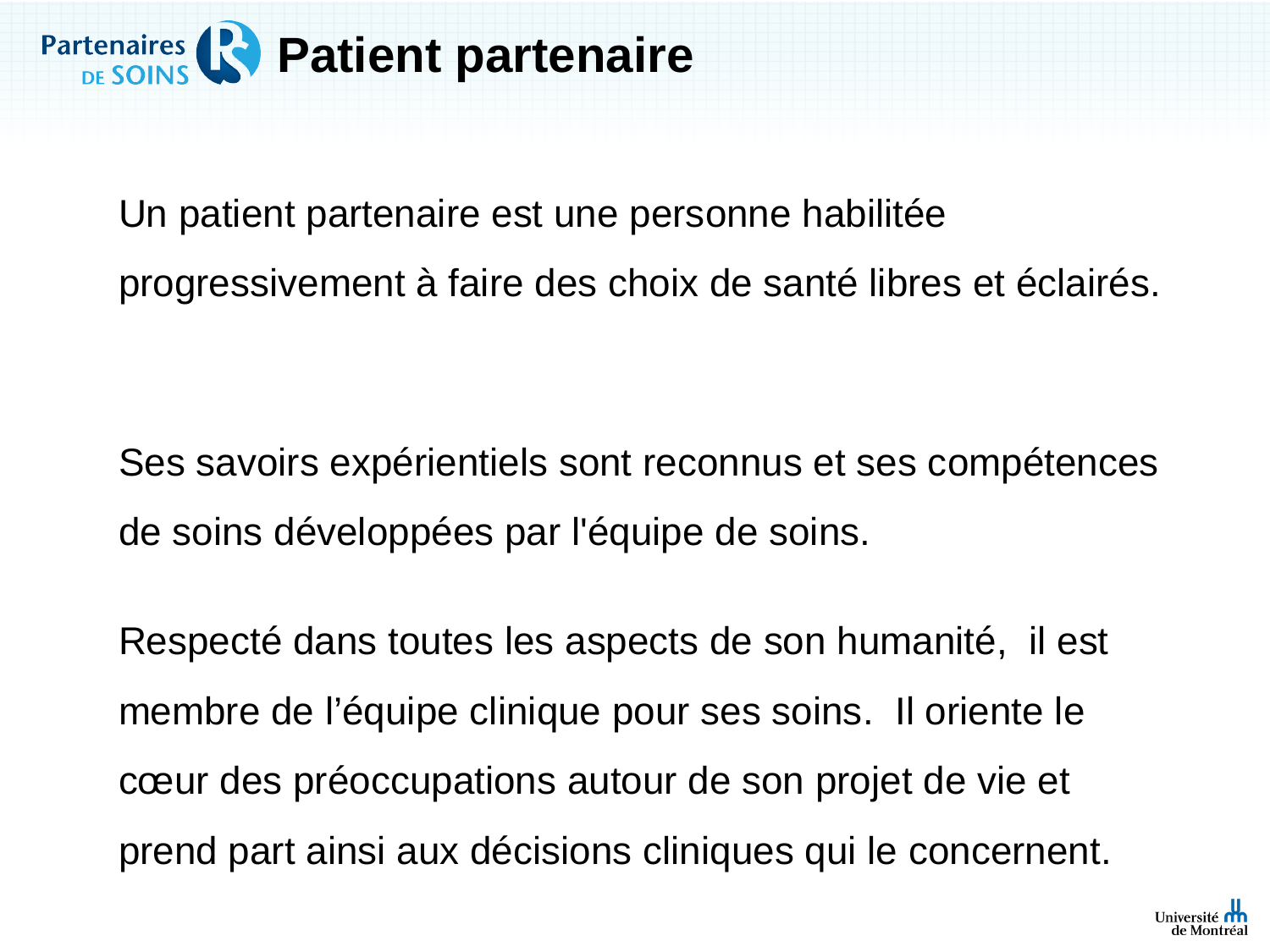

Patient partenaire
Un patient partenaire est une personne habilitée progressivement à faire des choix de santé libres et éclairés.
Ses savoirs expérientiels sont reconnus et ses compétences de soins développées par l'équipe de soins.
Respecté dans toutes les aspects de son humanité,  il est membre de l’équipe clinique pour ses soins.  Il oriente le cœur des préoccupations autour de son projet de vie et prend part ainsi aux décisions cliniques qui le concernent.